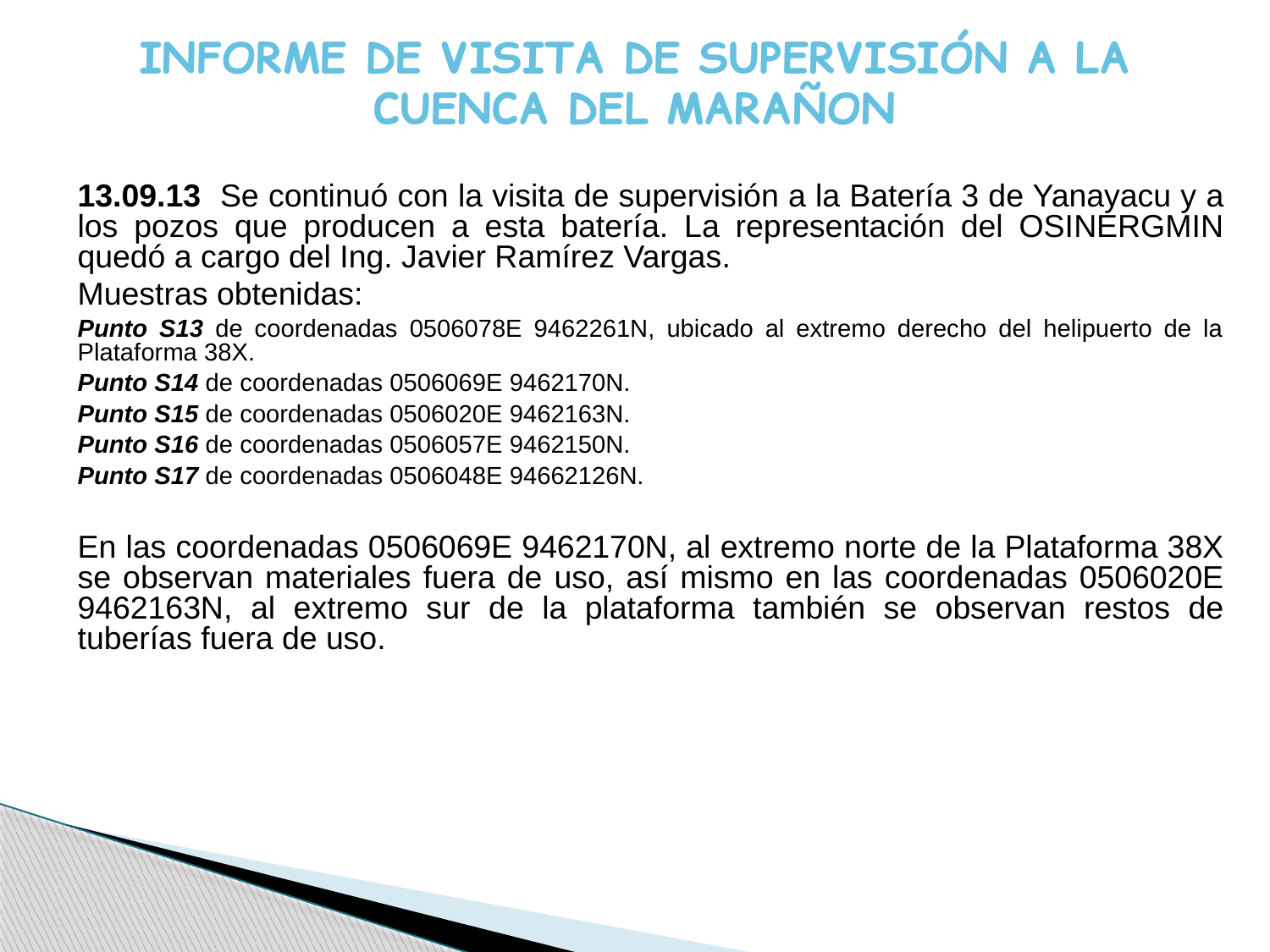

# INFORME DE VISITA DE SUPERVISIÓN A LA CUENCA DEL MARAÑON
13.09.13  Se continuó con la visita de supervisión a la Batería 3 de Yanayacu y a los pozos que producen a esta batería. La representación del OSINERGMIN quedó a cargo del Ing. Javier Ramírez Vargas.
Muestras obtenidas:
Punto S13 de coordenadas 0506078E 9462261N, ubicado al extremo derecho del helipuerto de la Plataforma 38X.
Punto S14 de coordenadas 0506069E 9462170N.
Punto S15 de coordenadas 0506020E 9462163N.
Punto S16 de coordenadas 0506057E 9462150N.
Punto S17 de coordenadas 0506048E 94662126N.

En las coordenadas 0506069E 9462170N, al extremo norte de la Plataforma 38X se observan materiales fuera de uso, así mismo en las coordenadas 0506020E 9462163N, al extremo sur de la plataforma también se observan restos de tuberías fuera de uso.